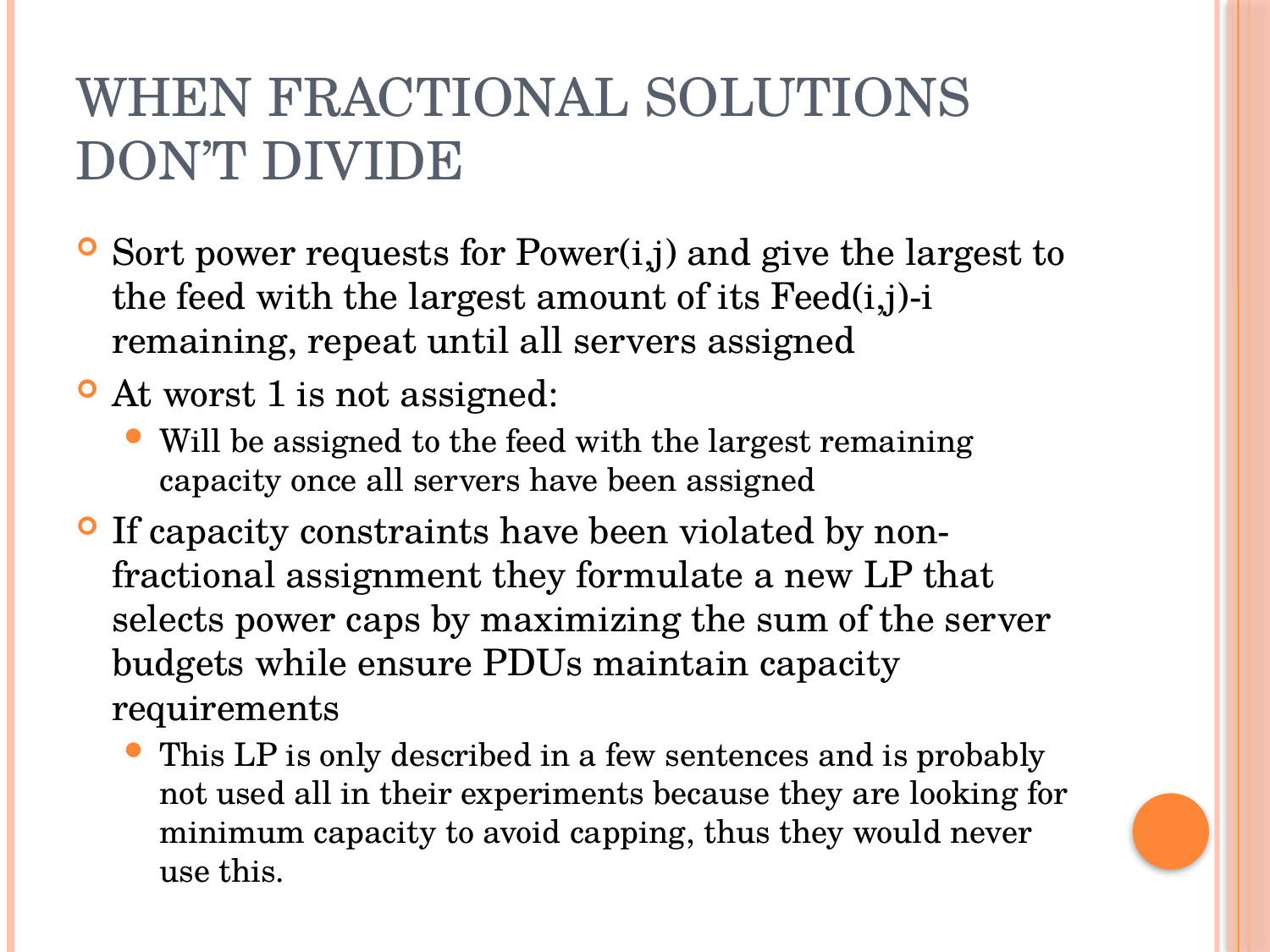

# When fractional solutions don’t divide
Sort power requests for Power(i,j) and give the largest to the feed with the largest amount of its Feed(i,j)-i remaining, repeat until all servers assigned
At worst 1 is not assigned:
Will be assigned to the feed with the largest remaining capacity once all servers have been assigned
If capacity constraints have been violated by non-fractional assignment they formulate a new LP that selects power caps by maximizing the sum of the server budgets while ensure PDUs maintain capacity requirements
This LP is only described in a few sentences and is probably not used all in their experiments because they are looking for minimum capacity to avoid capping, thus they would never use this.